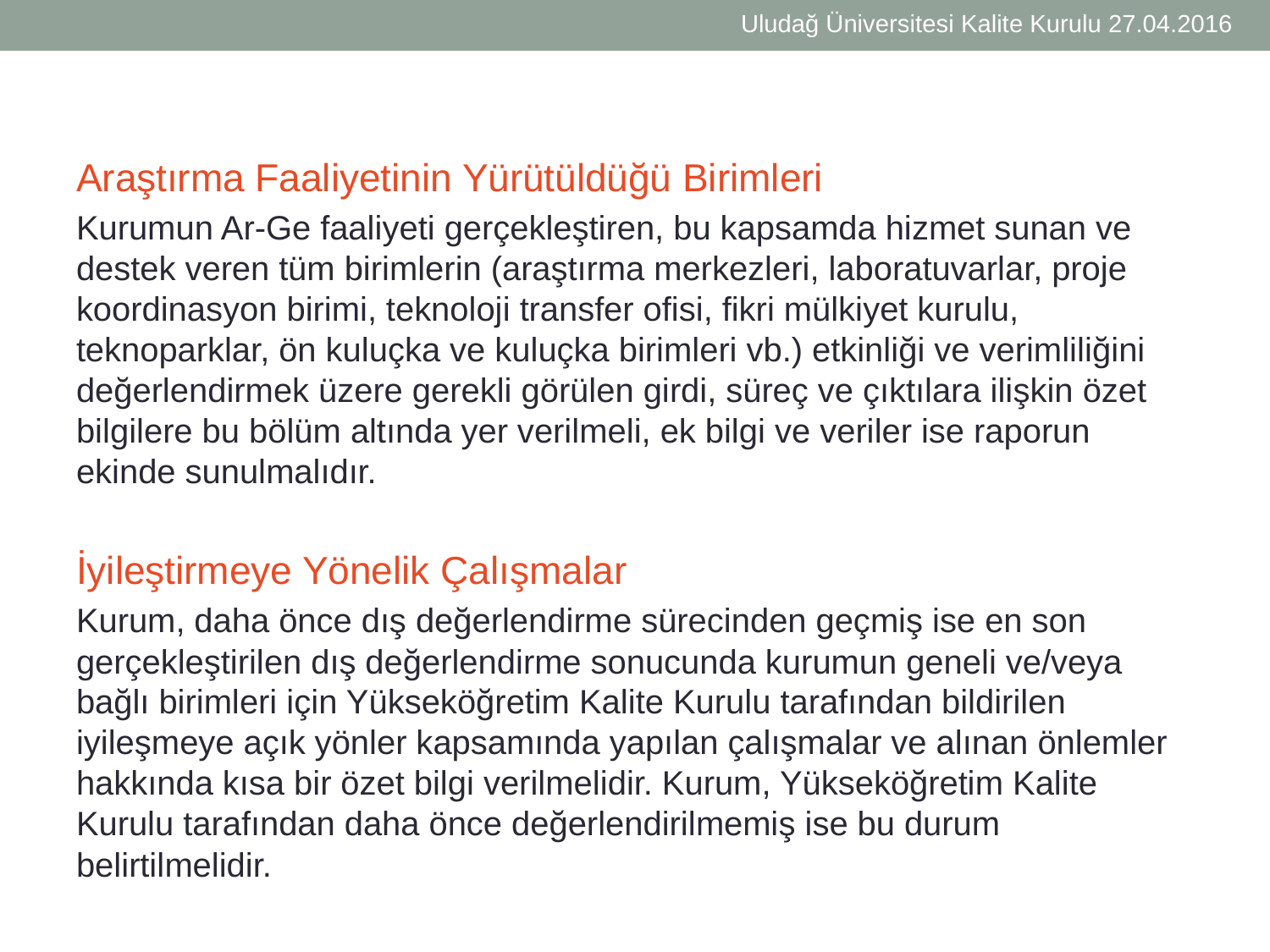

Uludağ Üniversitesi Kalite Kurulu 27.04.2016
Araştırma Faaliyetinin Yürütüldüğü Birimleri
Kurumun Ar-Ge faaliyeti gerçekleştiren, bu kapsamda hizmet sunan ve destek veren tüm birimlerin (araştırma merkezleri, laboratuvarlar, proje koordinasyon birimi, teknoloji transfer ofisi, fikri mülkiyet kurulu, teknoparklar, ön kuluçka ve kuluçka birimleri vb.) etkinliği ve verimliliğini değerlendirmek üzere gerekli görülen girdi, süreç ve çıktılara ilişkin özet bilgilere bu bölüm altında yer verilmeli, ek bilgi ve veriler ise raporun ekinde sunulmalıdır.

İyileştirmeye Yönelik Çalışmalar
Kurum, daha önce dış değerlendirme sürecinden geçmiş ise en son gerçekleştirilen dış değerlendirme sonucunda kurumun geneli ve/veya bağlı birimleri için Yükseköğretim Kalite Kurulu tarafından bildirilen iyileşmeye açık yönler kapsamında yapılan çalışmalar ve alınan önlemler hakkında kısa bir özet bilgi verilmelidir. Kurum, Yükseköğretim Kalite Kurulu tarafından daha önce değerlendirilmemiş ise bu durum belirtilmelidir.